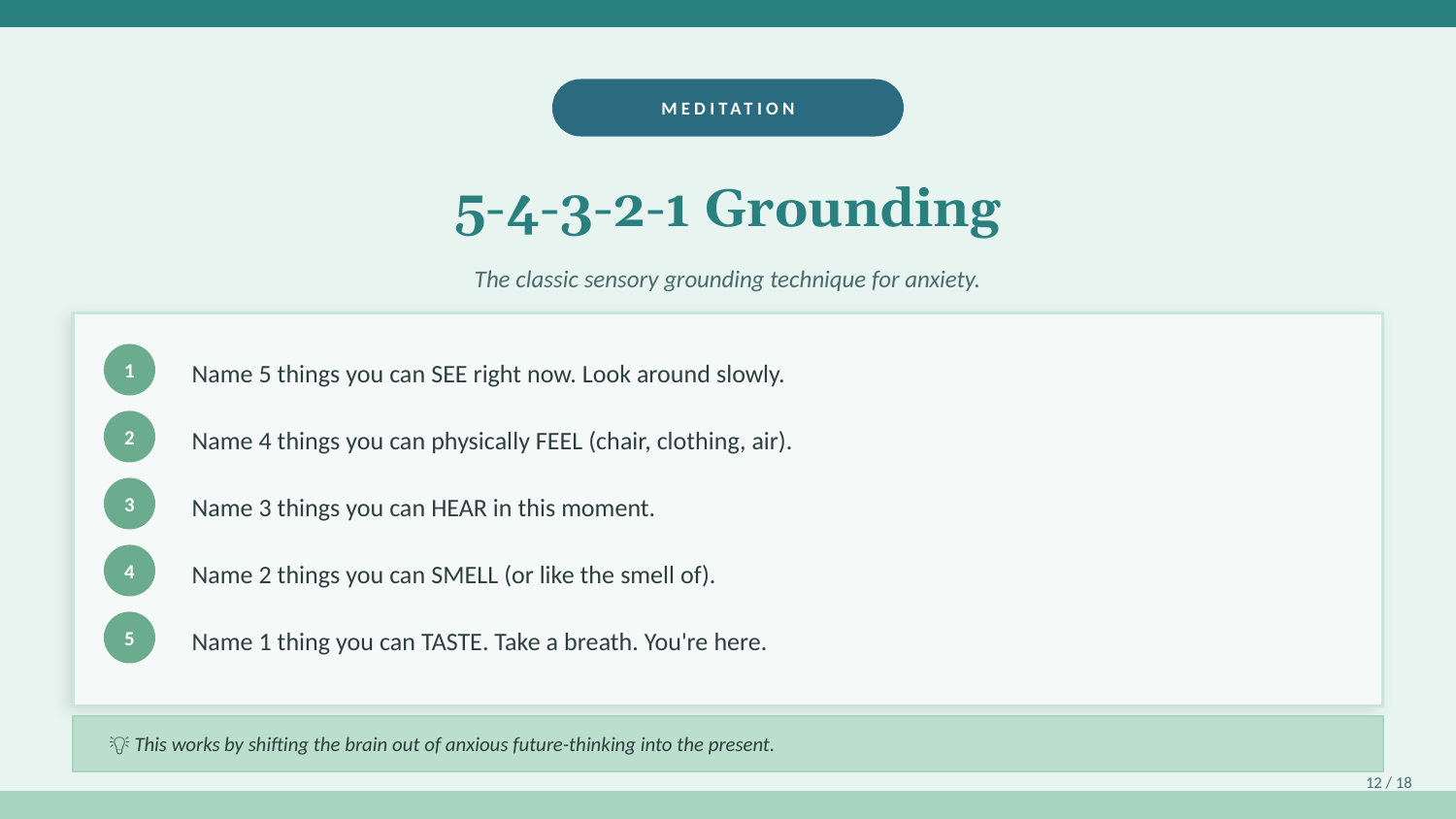

MEDITATION
5-4-3-2-1 Grounding
The classic sensory grounding technique for anxiety.

Name 5 things you can SEE right now. Look around slowly.

1
Name 4 things you can physically FEEL (chair, clothing, air).

2
Name 3 things you can HEAR in this moment.

3
Name 2 things you can SMELL (or like the smell of).

4
Name 1 thing you can TASTE. Take a breath. You're here.

5

💡 This works by shifting the brain out of anxious future-thinking into the present.
12 / 18